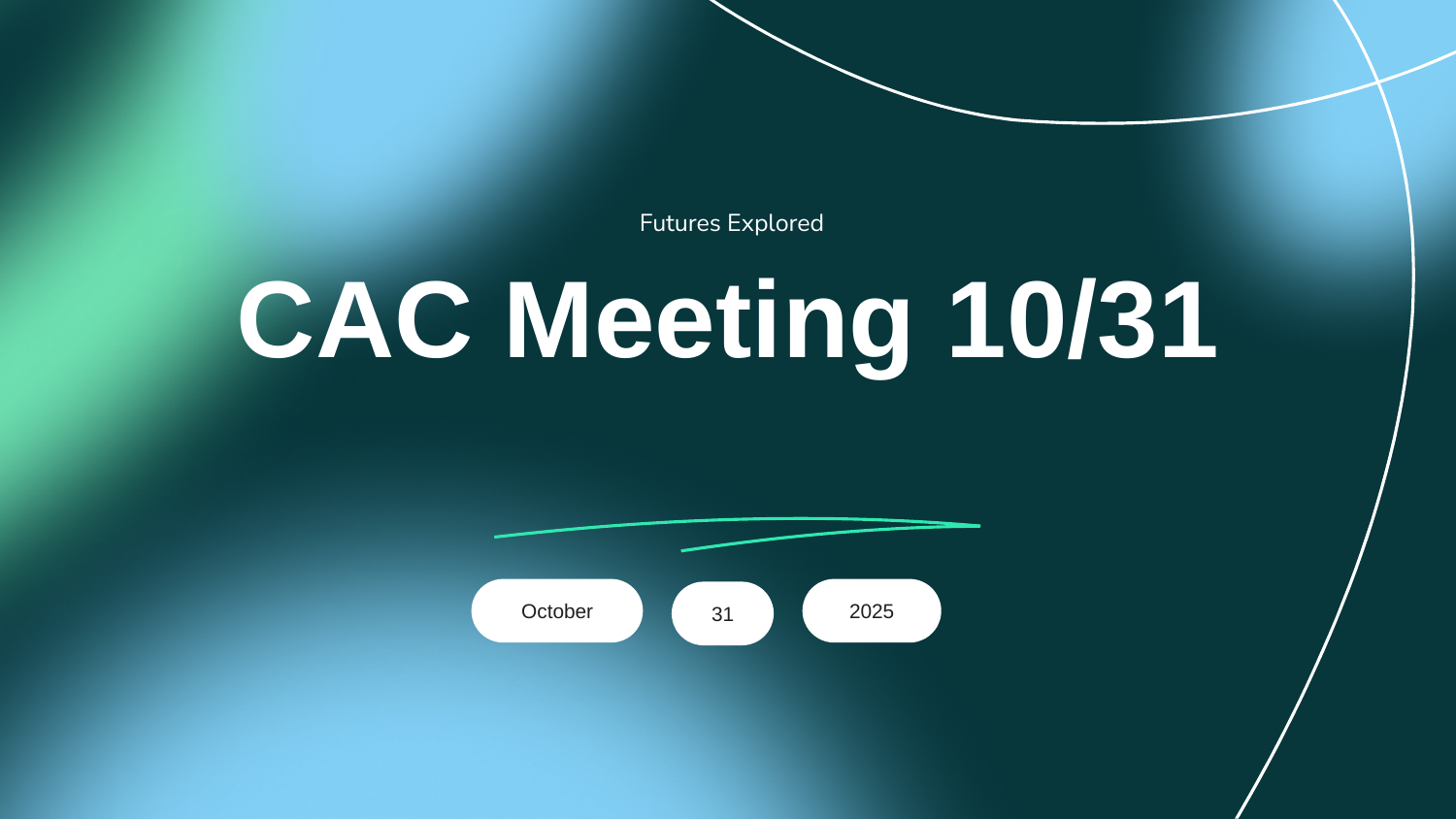

Futures Explored
# CAC Meeting 10/31

October
2025
31